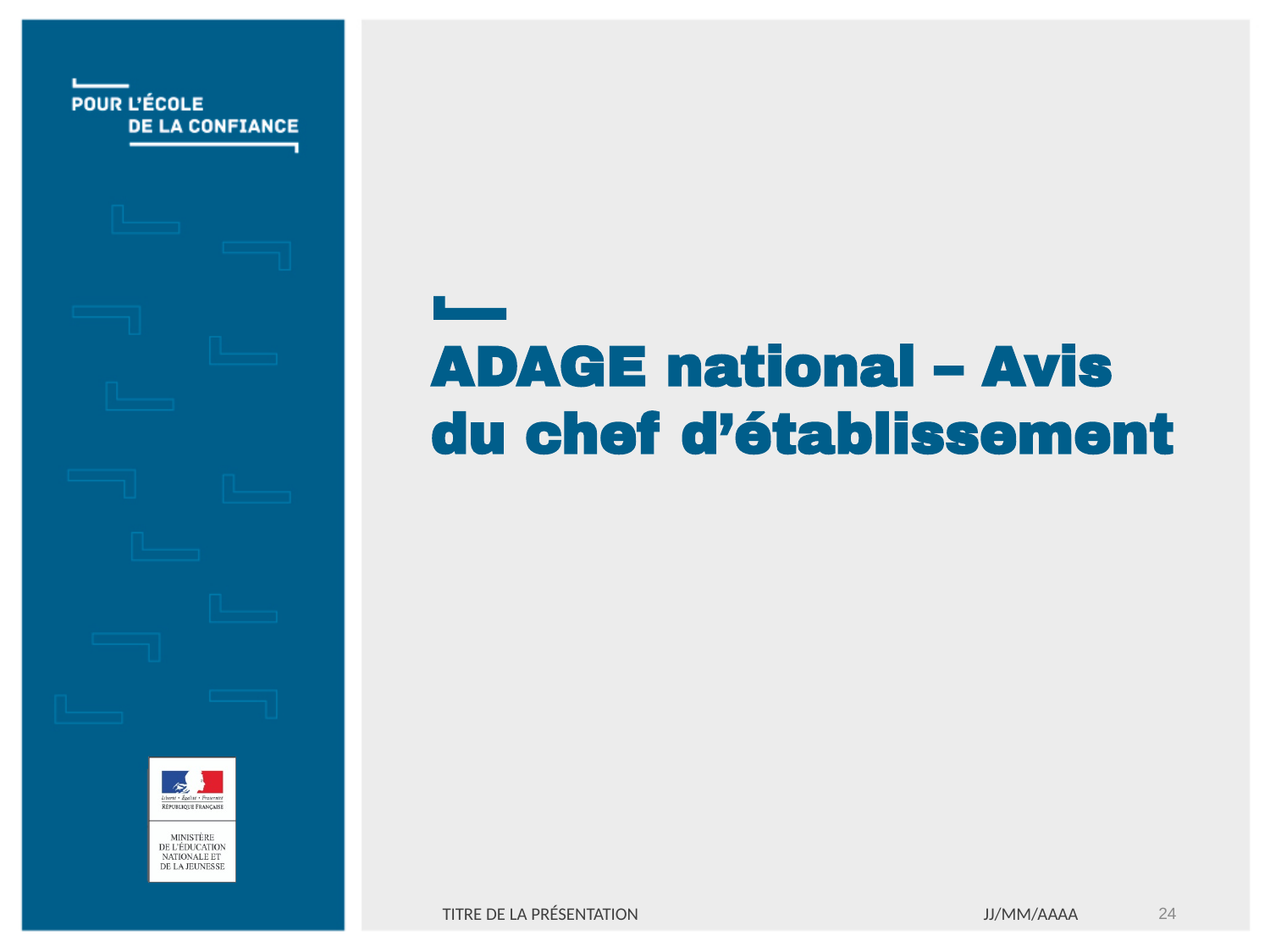

# ADAGE national – Avis du chef d’établissement

24